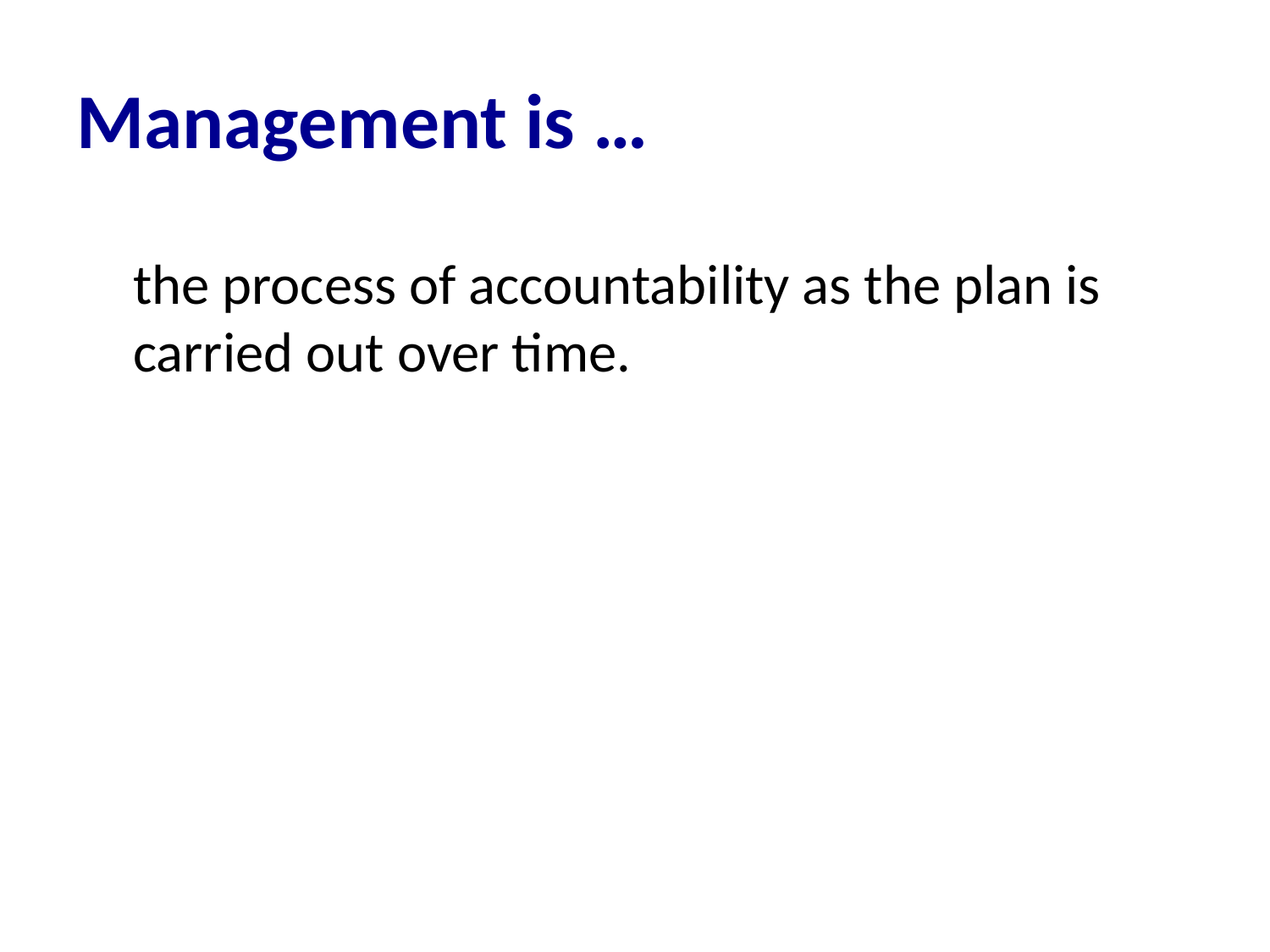

# Management is …
the process of accountability as the plan is carried out over time.